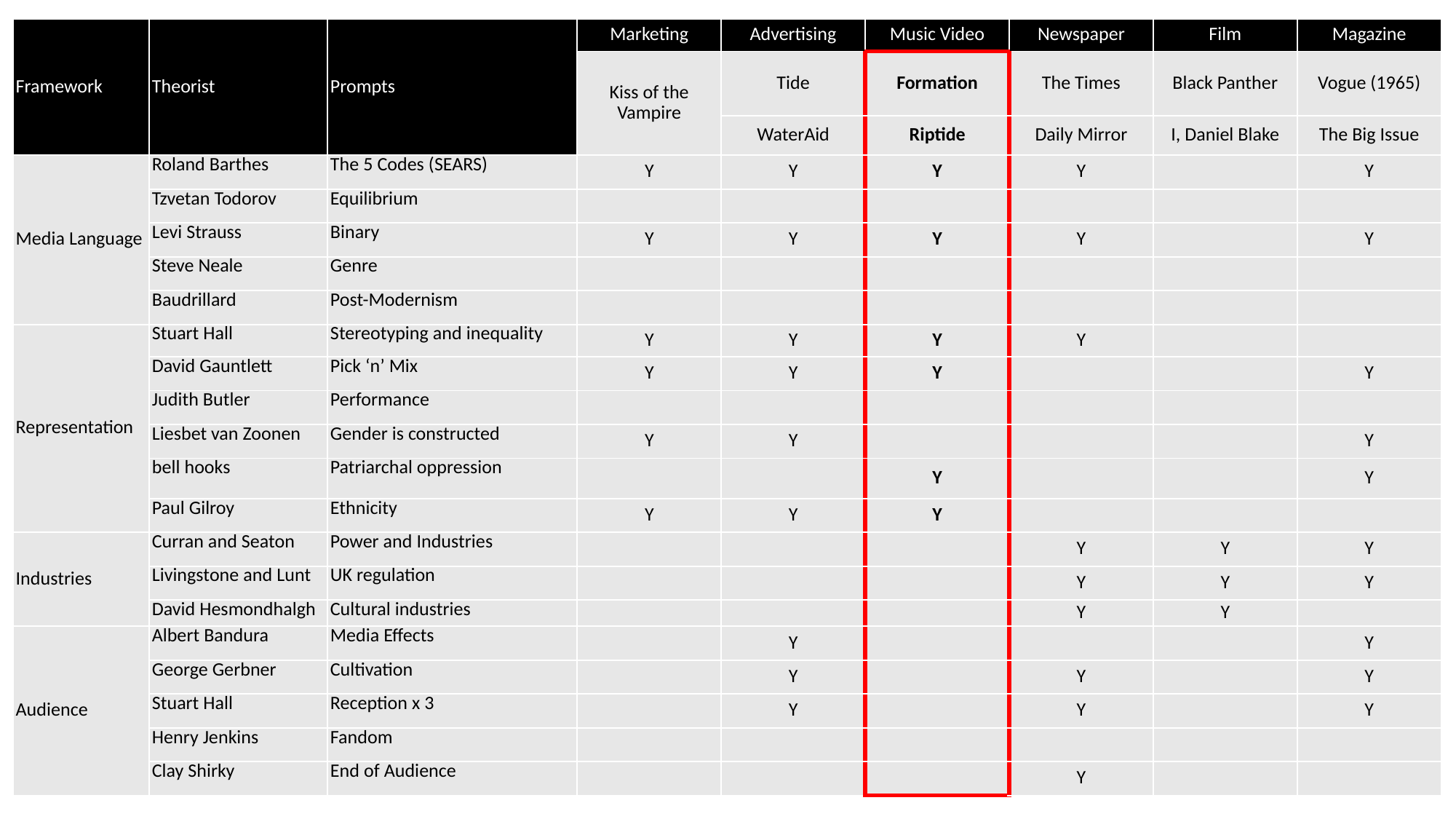

| Framework | Theorist | Prompts | Marketing | Advertising | Music Video | Newspaper | Film | Magazine |
| --- | --- | --- | --- | --- | --- | --- | --- | --- |
|  |  |  | Kiss of the Vampire | Tide | Formation | The Times | Black Panther | Vogue (1965) |
|  |  |  |  | WaterAid | Riptide | Daily Mirror | I, Daniel Blake | The Big Issue |
| Media Language | Roland Barthes | The 5 Codes (SEARS) | Y | Y | Y | Y |  | Y |
|  | Tzvetan Todorov | Equilibrium |  |  |  |  |  |  |
|  | Levi Strauss | Binary | Y | Y | Y | Y |  | Y |
|  | Steve Neale | Genre |  |  |  |  |  |  |
|  | Baudrillard | Post-Modernism |  |  |  |  |  |  |
| Representation | Stuart Hall | Stereotyping and inequality | Y | Y | Y | Y |  |  |
|  | David Gauntlett | Pick ‘n’ Mix | Y | Y | Y |  |  | Y |
|  | Judith Butler | Performance |  |  |  |  |  |  |
|  | Liesbet van Zoonen | Gender is constructed | Y | Y |  |  |  | Y |
|  | bell hooks | Patriarchal oppression |  |  | Y |  |  | Y |
|  | Paul Gilroy | Ethnicity | Y | Y | Y |  |  |  |
| Industries | Curran and Seaton | Power and Industries |  |  |  | Y | Y | Y |
|  | Livingstone and Lunt | UK regulation |  |  |  | Y | Y | Y |
|  | David Hesmondhalgh | Cultural industries |  |  |  | Y | Y |  |
| Audience | Albert Bandura | Media Effects |  | Y |  |  |  | Y |
|  | George Gerbner | Cultivation |  | Y |  | Y |  | Y |
|  | Stuart Hall | Reception x 3 |  | Y |  | Y |  | Y |
|  | Henry Jenkins | Fandom |  |  |  |  |  |  |
|  | Clay Shirky | End of Audience |  |  |  | Y |  |  |